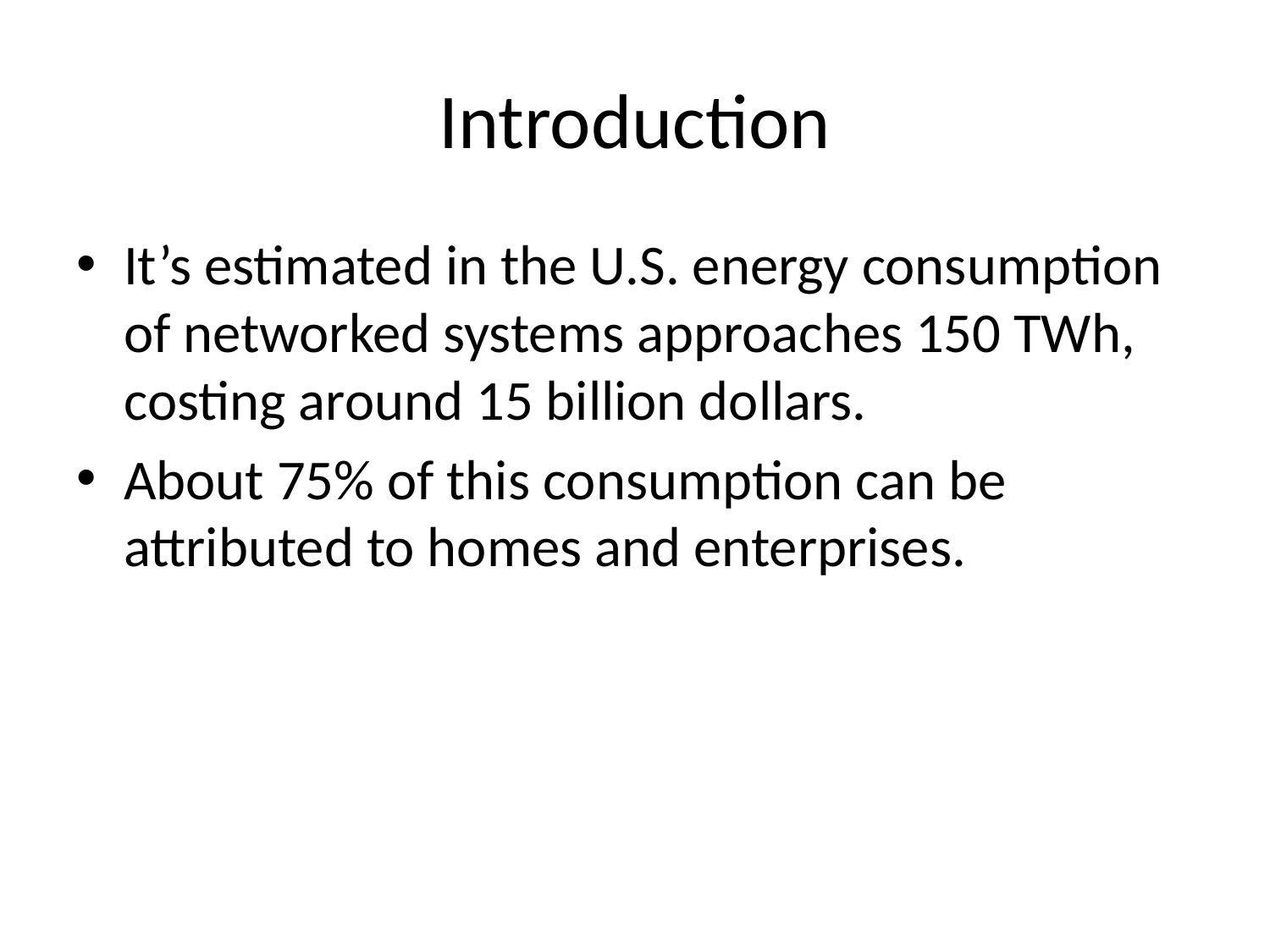

# Introduction
It’s estimated in the U.S. energy consumption of networked systems approaches 150 TWh, costing around 15 billion dollars.
About 75% of this consumption can be attributed to homes and enterprises.